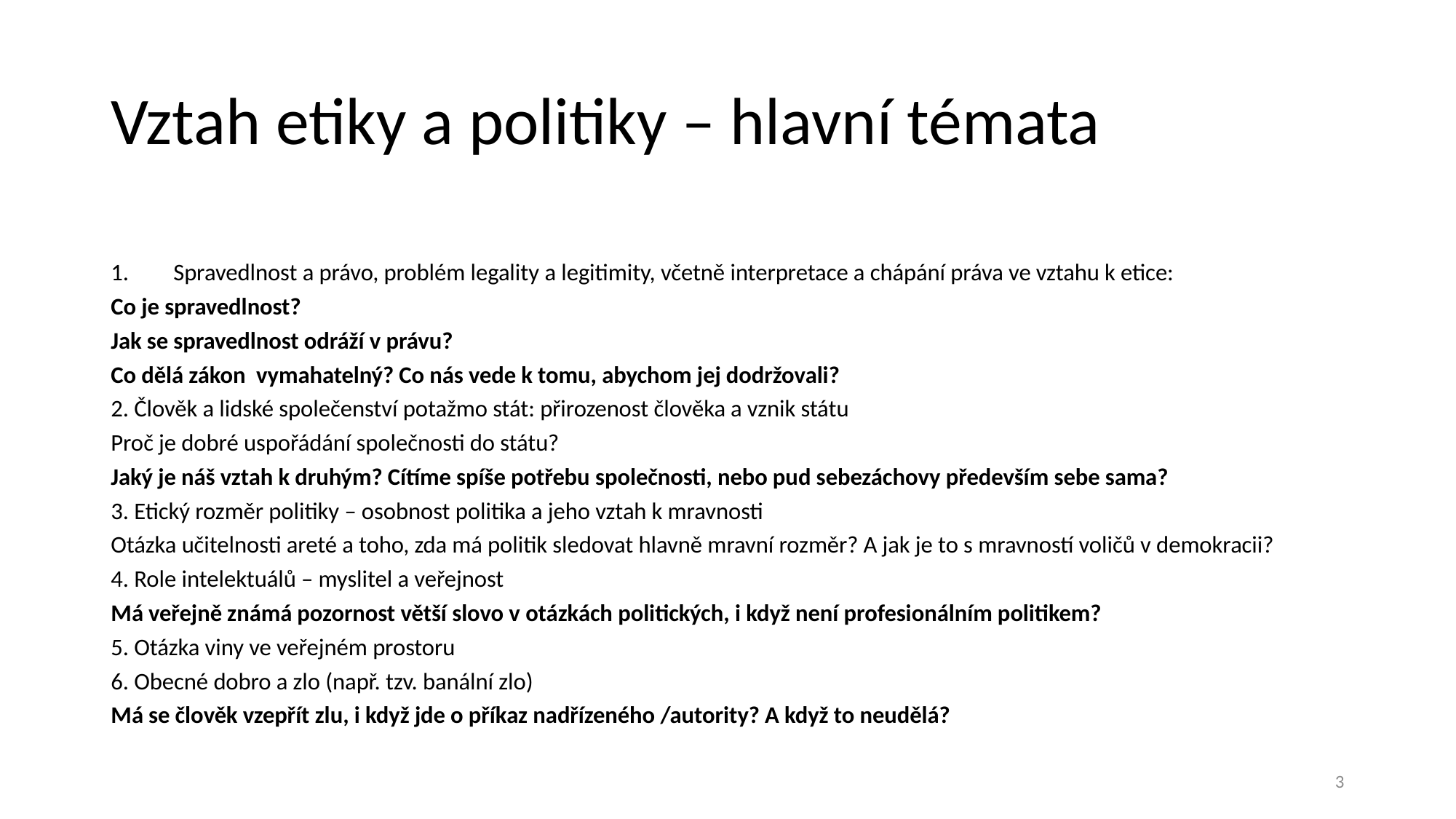

# Vztah etiky a politiky – hlavní témata

Spravedlnost a právo, problém legality a legitimity, včetně interpretace a chápání práva ve vztahu k etice:
Co je spravedlnost?
Jak se spravedlnost odráží v právu?
Co dělá zákon  vymahatelný? Co nás vede k tomu, abychom jej dodržovali?
2. Člověk a lidské společenství potažmo stát: přirozenost člověka a vznik státu
Proč je dobré uspořádání společnosti do státu?
Jaký je náš vztah k druhým? Cítíme spíše potřebu společnosti, nebo pud sebezáchovy především sebe sama?
3. Etický rozměr politiky – osobnost politika a jeho vztah k mravnosti
Otázka učitelnosti areté a toho, zda má politik sledovat hlavně mravní rozměr? A jak je to s mravností voličů v demokracii?
4. Role intelektuálů – myslitel a veřejnost
Má veřejně známá pozornost větší slovo v otázkách politických, i když není profesionálním politikem?
5. Otázka viny ve veřejném prostoru
6. Obecné dobro a zlo (např. tzv. banální zlo)
Má se člověk vzepřít zlu, i když jde o příkaz nadřízeného /autority? A když to neudělá?

3